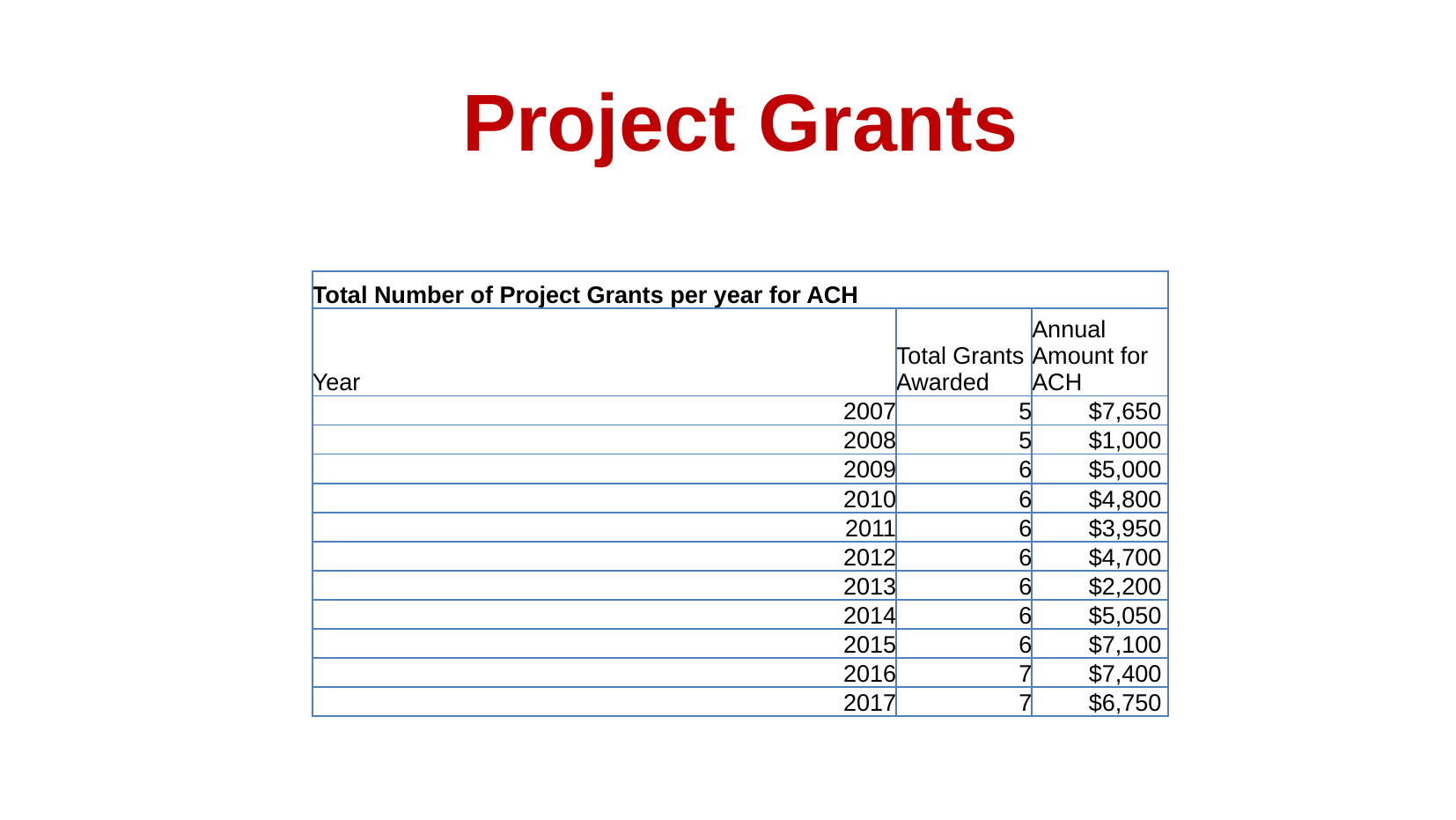

# Project Grants
| Total Number of Project Grants per year for ACH |  |  |
| --- | --- | --- |
| Year | Total Grants Awarded | Annual Amount for ACH |
| 2007 | 5 | $7,650 |
| 2008 | 5 | $1,000 |
| 2009 | 6 | $5,000 |
| 2010 | 6 | $4,800 |
| 2011 | 6 | $3,950 |
| 2012 | 6 | $4,700 |
| 2013 | 6 | $2,200 |
| 2014 | 6 | $5,050 |
| 2015 | 6 | $7,100 |
| 2016 | 7 | $7,400 |
| 2017 | 7 | $6,750 |